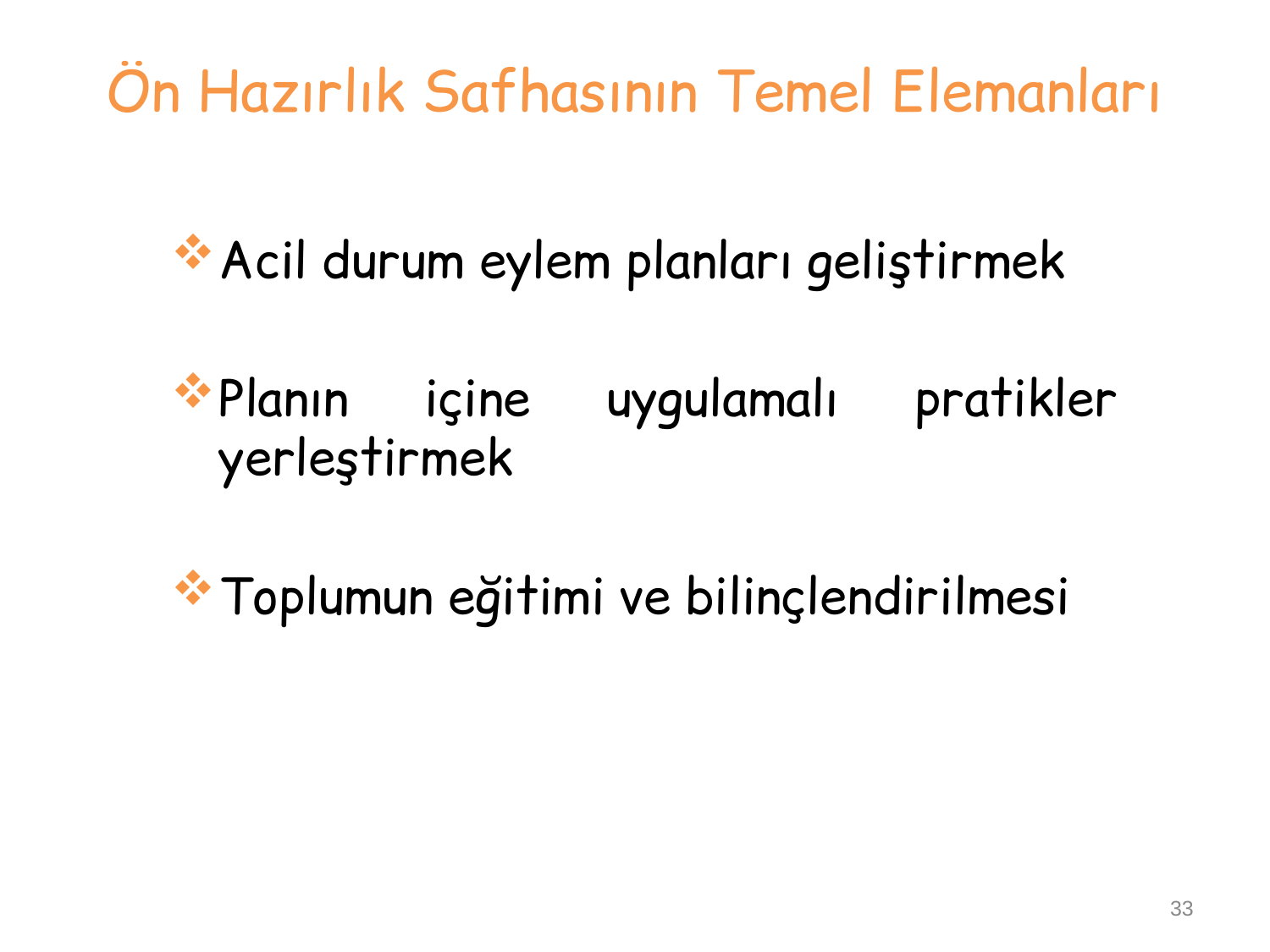

# Ön Hazırlık Safhasının Temel Elemanları
Acil durum eylem planları geliştirmek

Planın içine uygulamalı pratikler yerleştirmek

Toplumun eğitimi ve bilinçlendirilmesi

33